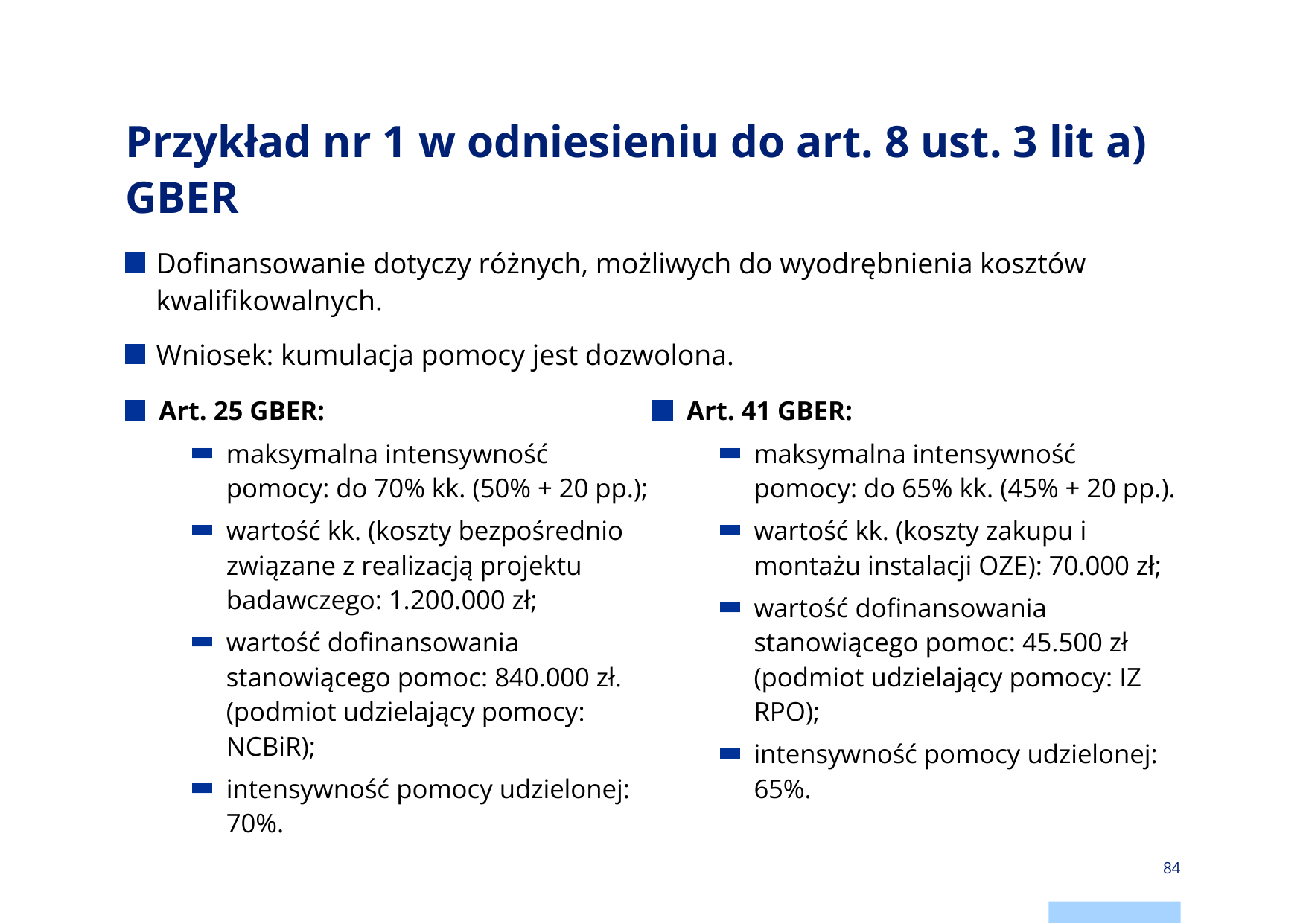

# Przykład nr 1 w odniesieniu do art. 8 ust. 3 lit a) GBER
Dofinansowanie dotyczy różnych, możliwych do wyodrębnienia kosztów kwalifikowalnych.
Wniosek: kumulacja pomocy jest dozwolona.

Art. 25 GBER:
maksymalna intensywność pomocy: do 70% kk. (50% + 20 pp.);
wartość kk. (koszty bezpośrednio związane z realizacją projektu badawczego: 1.200.000 zł;
wartość dofinansowania stanowiącego pomoc: 840.000 zł. (podmiot udzielający pomocy: NCBiR);
intensywność pomocy udzielonej: 70%.

Art. 41 GBER:
maksymalna intensywność pomocy: do 65% kk. (45% + 20 pp.).
wartość kk. (koszty zakupu i montażu instalacji OZE): 70.000 zł;
wartość dofinansowania stanowiącego pomoc: 45.500 zł (podmiot udzielający pomocy: IZ RPO);
intensywność pomocy udzielonej: 65%.

84